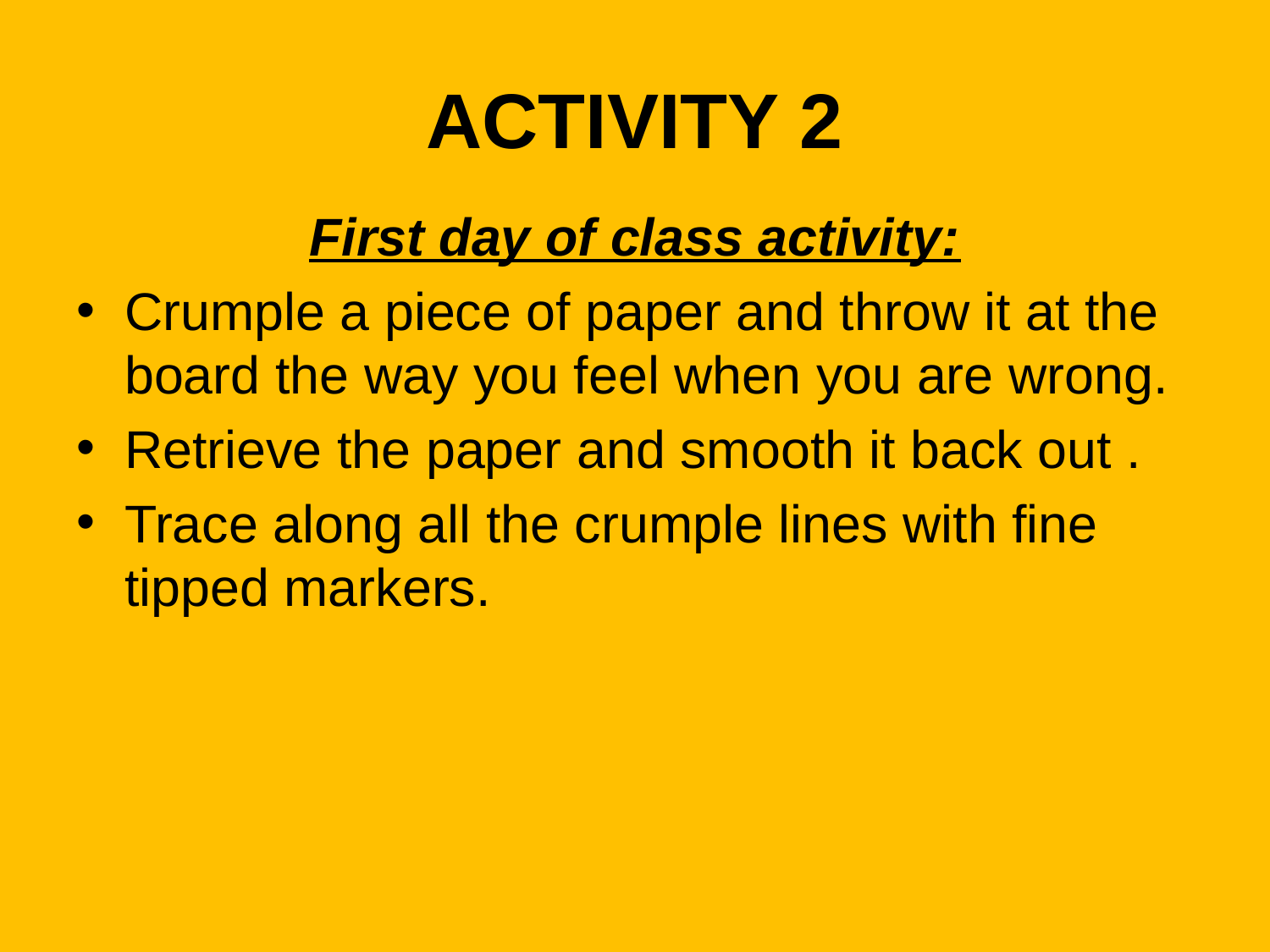

# ACTIVITY 2
First day of class activity:
Crumple a piece of paper and throw it at the board the way you feel when you are wrong.
Retrieve the paper and smooth it back out .
Trace along all the crumple lines with fine tipped markers.
THIS represents your brain growth when you make mistakes and struggle.
Keep in your folder as a reminder